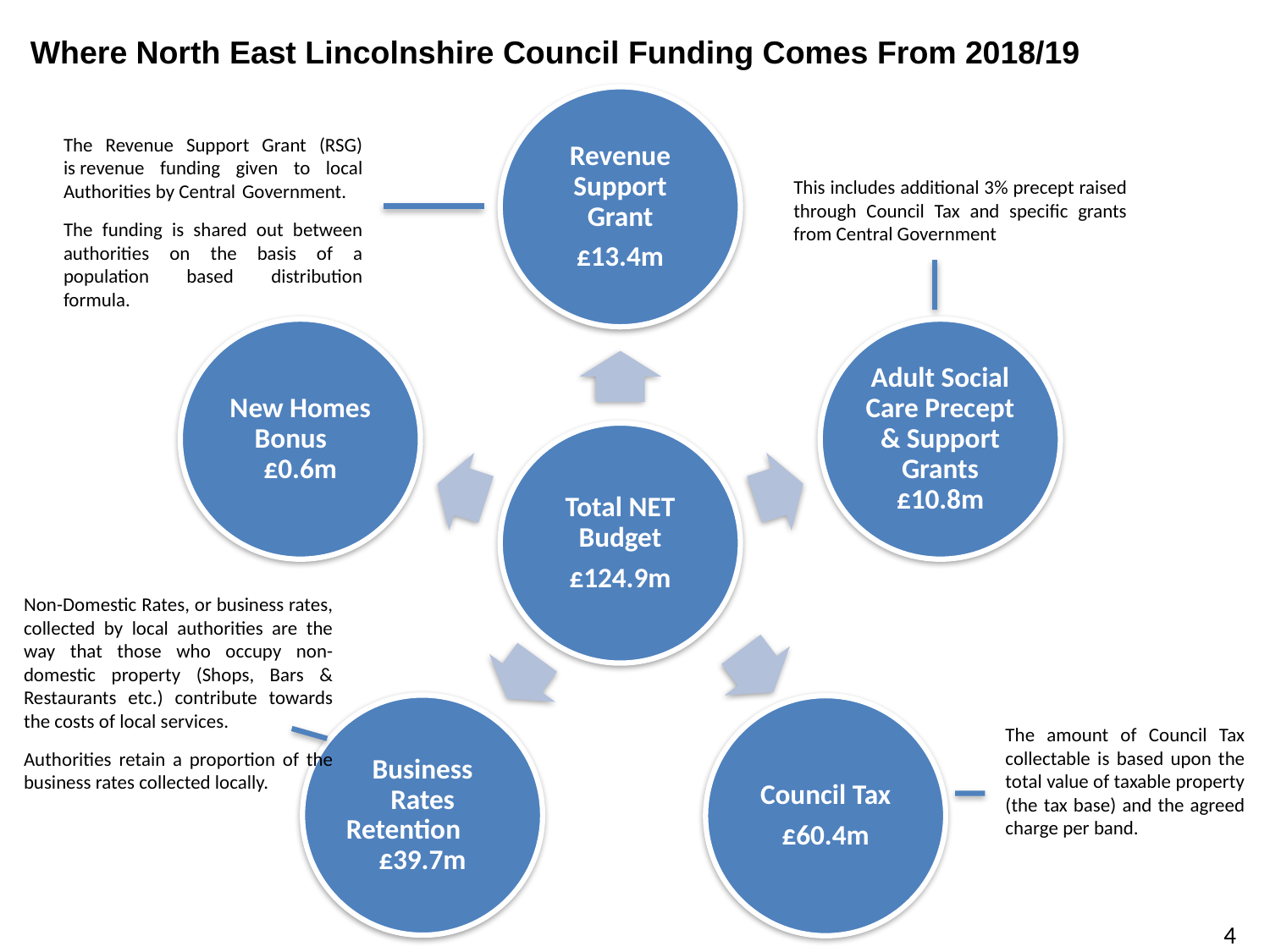

Where North East Lincolnshire Council Funding Comes From 2018/19
Total NET Budget
£124.9m

Revenue Support Grant
£13.4m

Adult Social Care Precept & Support Grants £10.8m

Council Tax
£60.4m

Business Rates Retention       £39.7m

New Homes Bonus    £0.6m
The Revenue Support Grant (RSG) is revenue funding given to local Authorities by Central Government.
The funding is shared out between authorities on the basis of a population based distribution formula.

This includes additional 3% precept raised through Council Tax and specific grants from Central Government
Non-Domestic Rates, or business rates, collected by local authorities are the way that those who occupy non-domestic property (Shops, Bars & Restaurants etc.) contribute towards the costs of local services.
Authorities retain a proportion of the business rates collected locally.
The amount of Council Tax collectable is based upon the total value of taxable property (the tax base) and the agreed charge per band.

4